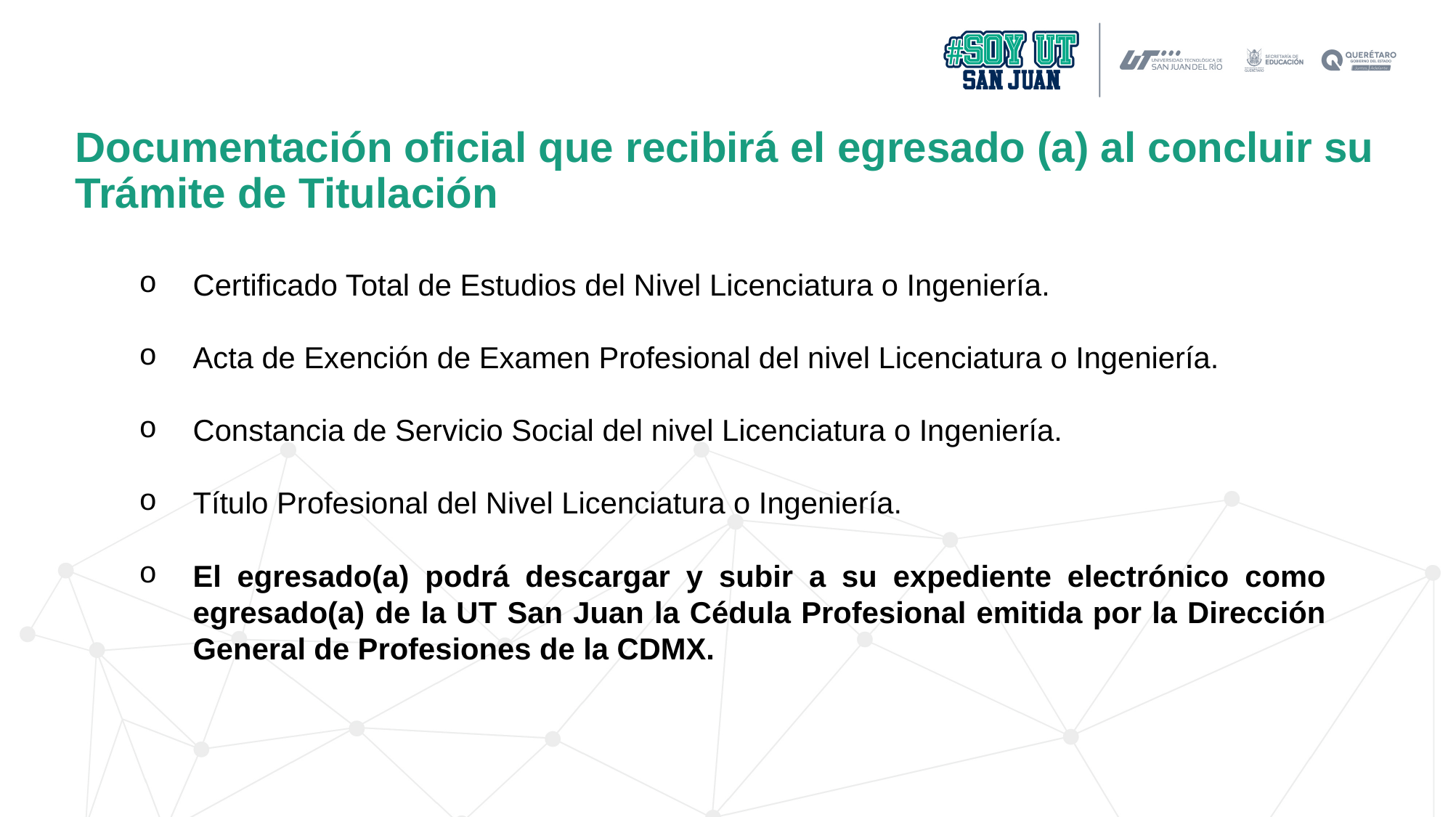

Documentación oficial que recibirá el egresado (a) al concluir su Trámite de Titulación
Certificado Total de Estudios del Nivel Licenciatura o Ingeniería.

Acta de Exención de Examen Profesional del nivel Licenciatura o Ingeniería.

Constancia de Servicio Social del nivel Licenciatura o Ingeniería.

Título Profesional del Nivel Licenciatura o Ingeniería.

El egresado(a) podrá descargar y subir a su expediente electrónico como egresado(a) de la UT San Juan la Cédula Profesional emitida por la Dirección General de Profesiones de la CDMX.